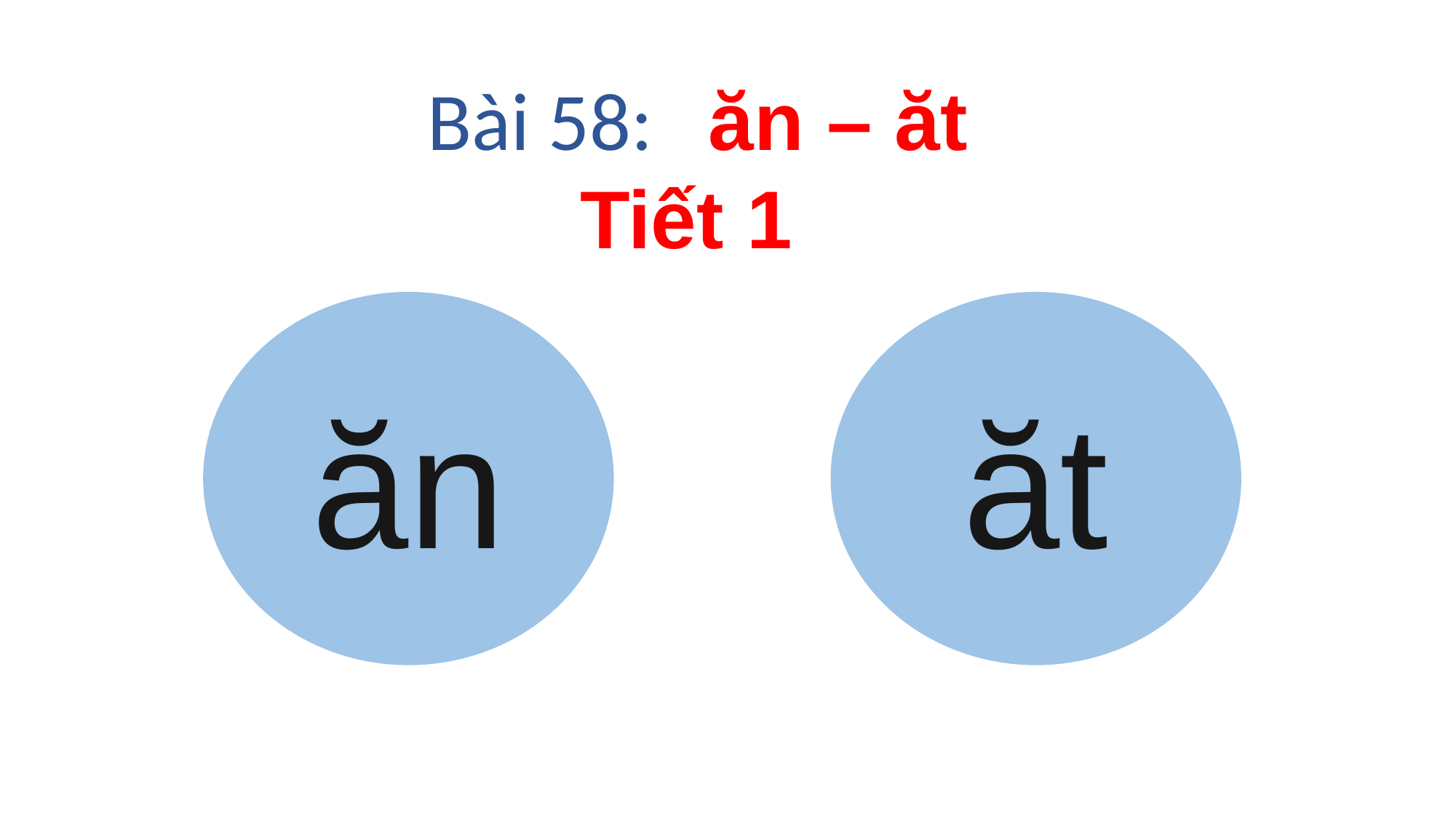

Bài 58:   ăn – ăt
Tiết 1
ăn
ăt